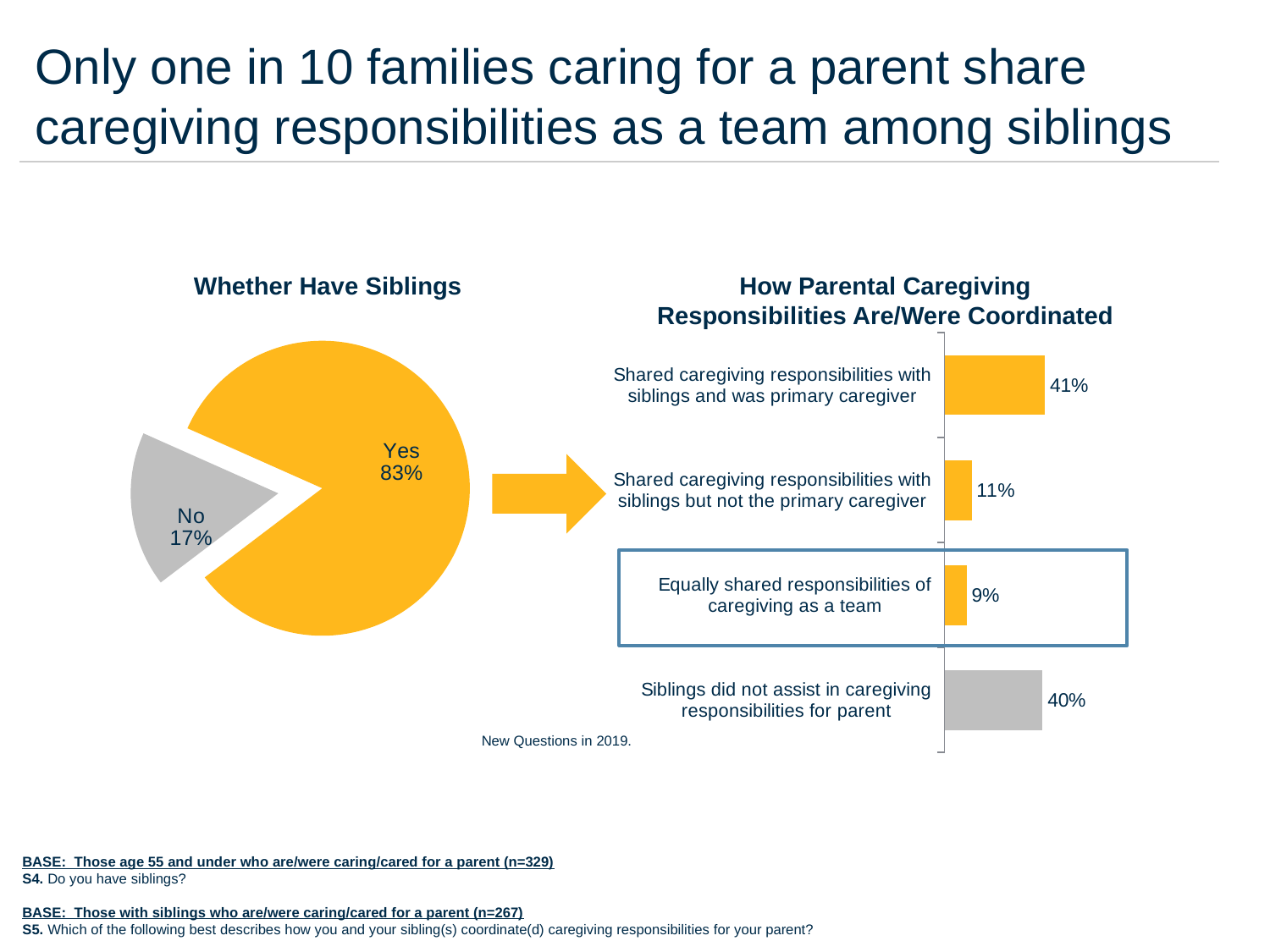

Only one in 10 families caring for a parent share caregiving responsibilities as a team among siblings
Whether Have Siblings
How Parental Caregiving Responsibilities Are/Were Coordinated

### Chart

| Category | Series 1 |
|---|---|
| Shared caregiving responsibilities with siblings and was primary caregiver | 0.41 |
| Shared caregiving responsibilities with siblings but not the primary caregiver | 0.11 |
| Equally shared responsibilities of caregiving as a team | 0.09 |
| Siblings did not assist in caregiving responsibilities for parent | 0.4 |

### Chart

| Category | Mean |
|---|---|
| Yes | 0.83 |
| No | 0.17 |

New Questions in 2019.
BASE:  Those age 55 and under who are/were caring/cared for a parent (n=329)
S4. Do you have siblings?

BASE:  Those with siblings who are/were caring/cared for a parent (n=267)
S5. Which of the following best describes how you and your sibling(s) coordinate(d) caregiving responsibilities for your parent?